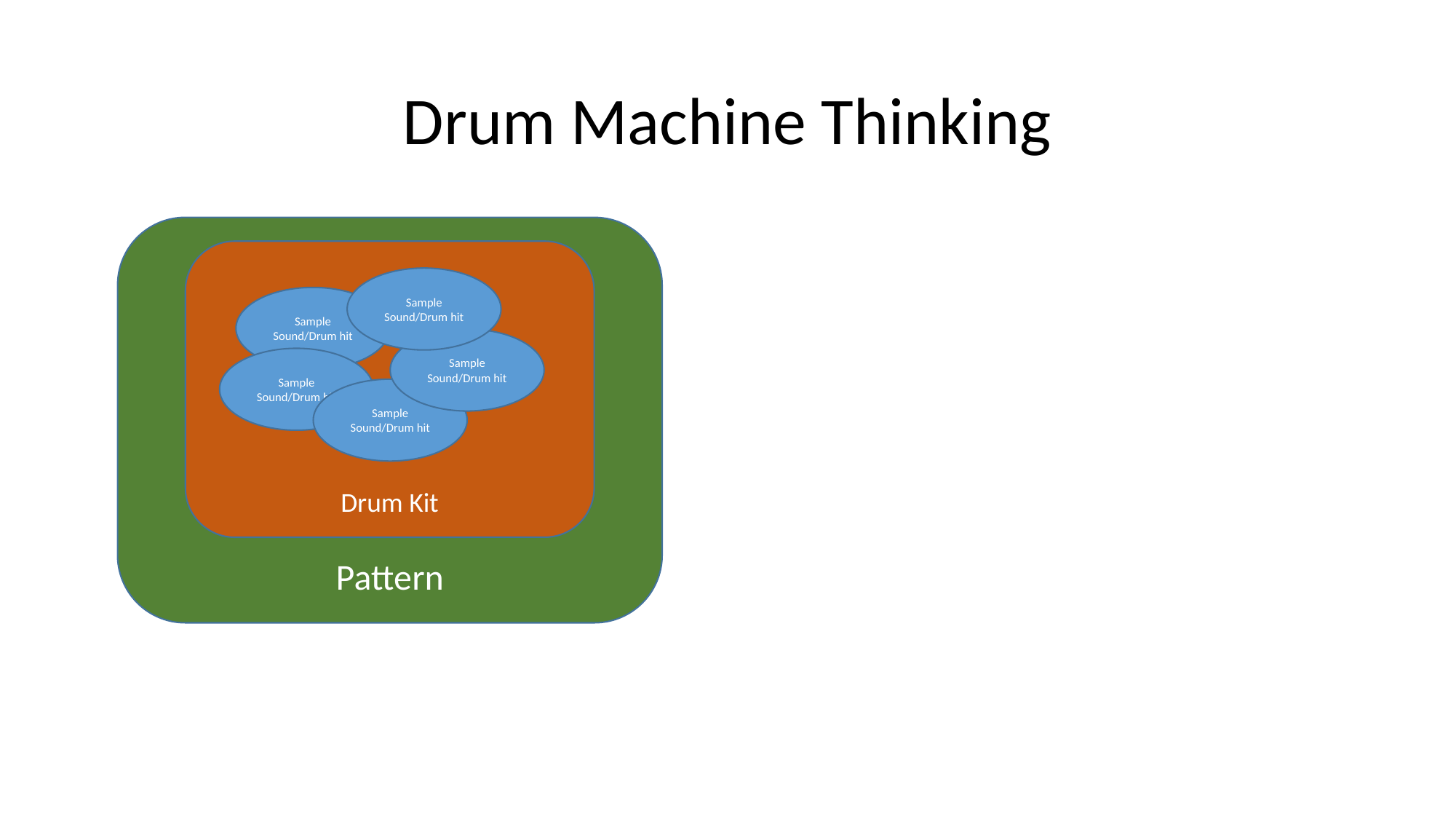

# Drum Machine Thinking
Pattern
Drum Kit
Sample Sound/Drum hit
Sample Sound/Drum hit
Sample Sound/Drum hit
Sample Sound/Drum hit
Sample Sound/Drum hit